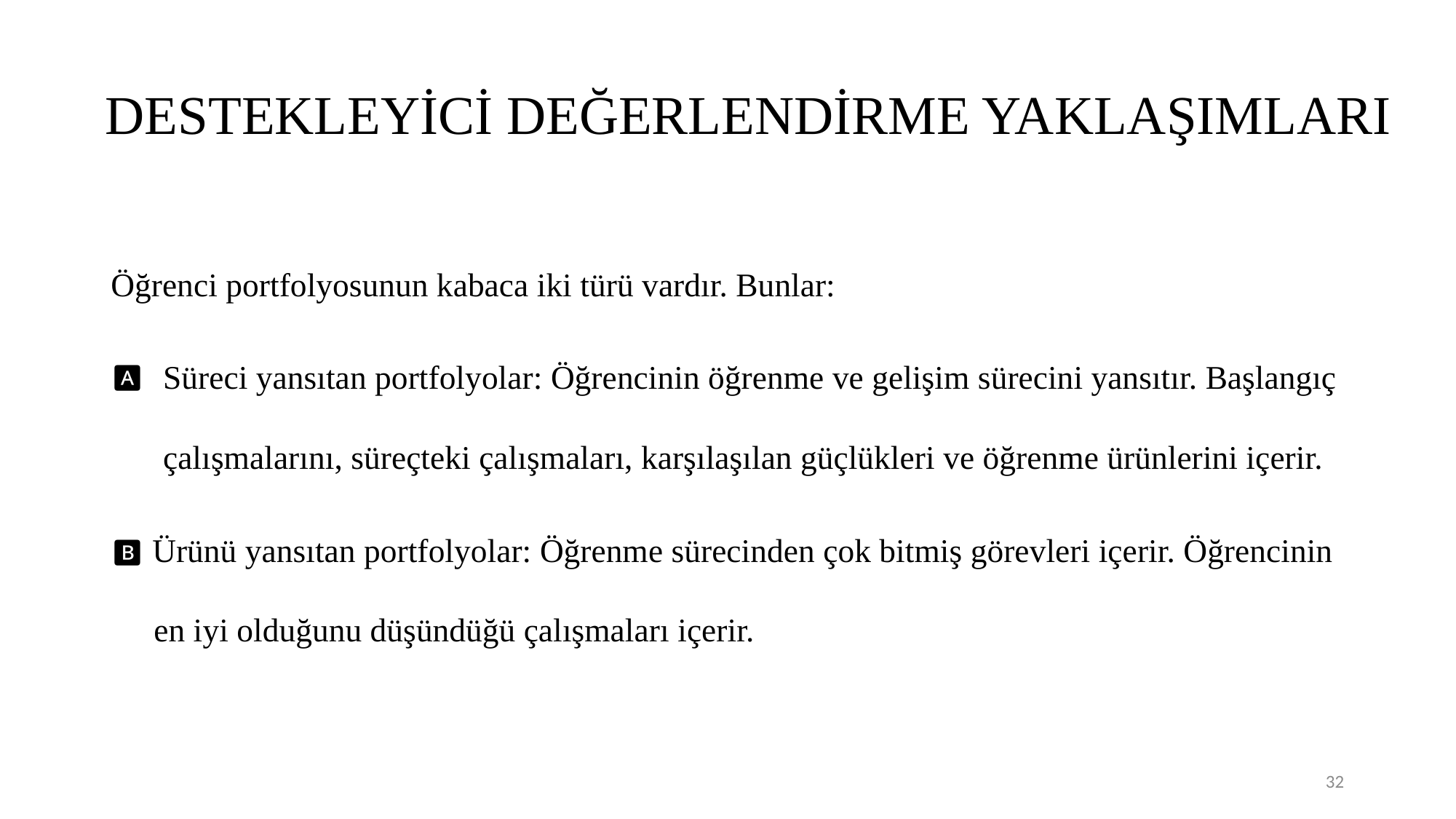

# DESTEKLEYİCİ DEĞERLENDİRME YAKLAŞIMLARI
Öğrenci portfolyosunun kabaca iki türü vardır. Bunlar:
Süreci yansıtan portfolyolar: Öğrencinin öğrenme ve gelişim sürecini yansıtır. Başlangıç çalışmalarını, süreçteki çalışmaları, karşılaşılan güçlükleri ve öğrenme ürünlerini içerir.
🅱️ Ürünü yansıtan portfolyolar: Öğrenme sürecinden çok bitmiş görevleri içerir. Öğrencinin en iyi olduğunu düşündüğü çalışmaları içerir.
32